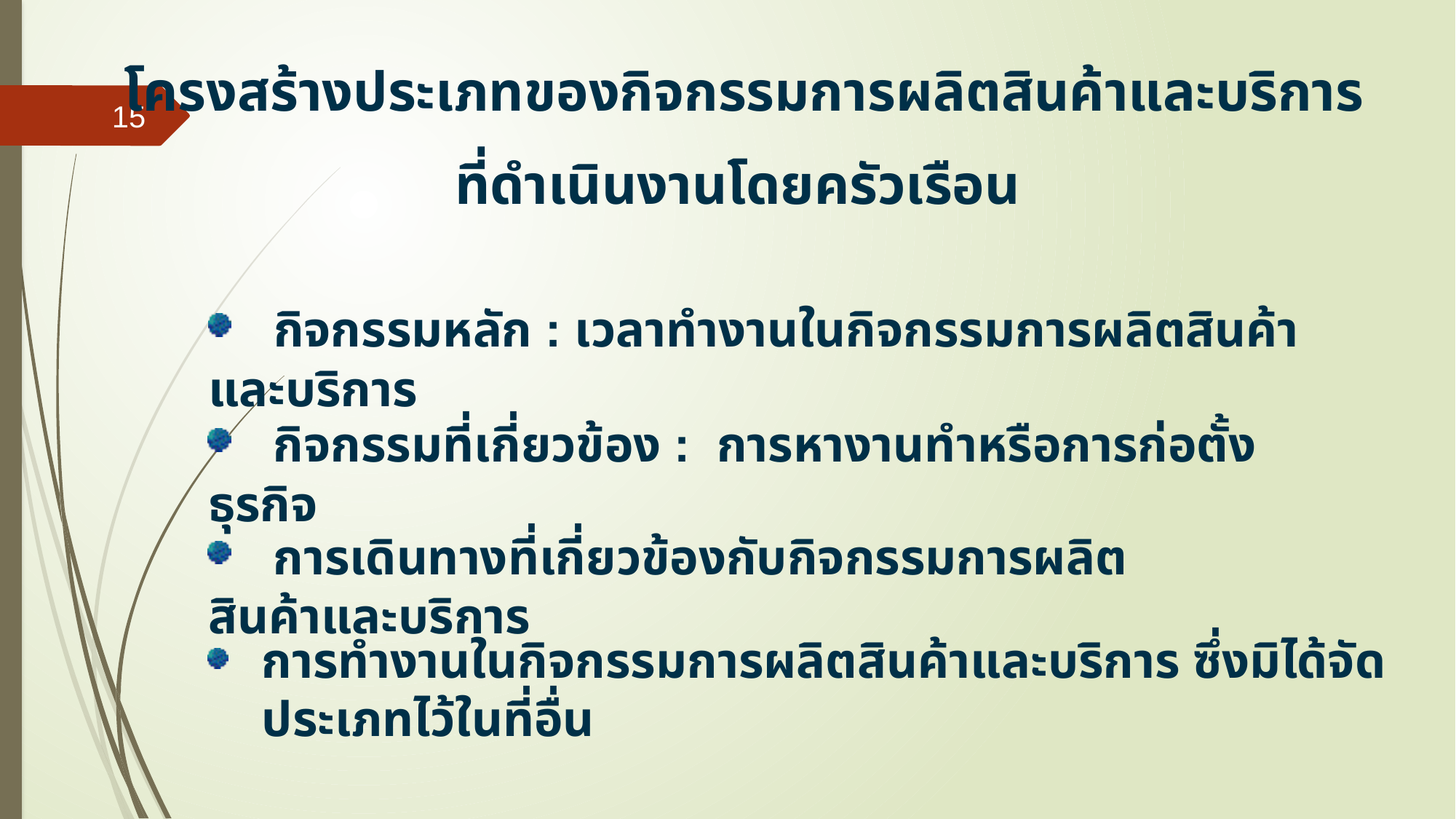

โครงสร้างประเภทของกิจกรรมการผลิตสินค้าและบริการ
ที่ดำเนินงานโดยครัวเรือน
15
   กิจกรรมหลัก : เวลาทำงานในกิจกรรมการผลิตสินค้าและบริการ
   กิจกรรมที่เกี่ยวข้อง :  การหางานทำหรือการก่อตั้งธุรกิจ
   การเดินทางที่เกี่ยวข้องกับกิจกรรมการผลิตสินค้าและบริการ
การทำงานในกิจกรรมการผลิตสินค้าและบริการ ซึ่งมิได้จัดประเภทไว้ในที่อื่น